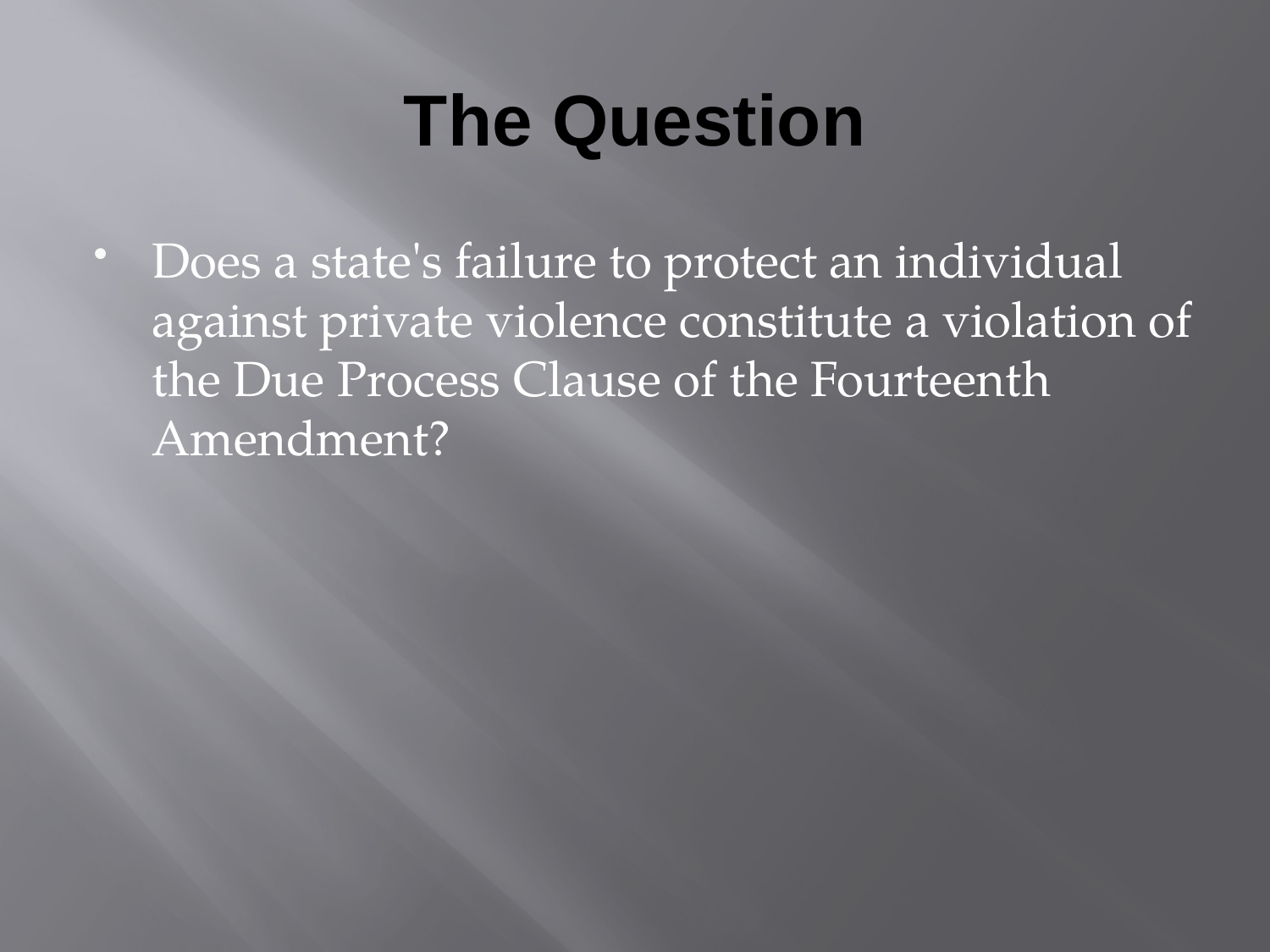

# The Question
Does a state's failure to protect an individual against private violence constitute a violation of the Due Process Clause of the Fourteenth Amendment?